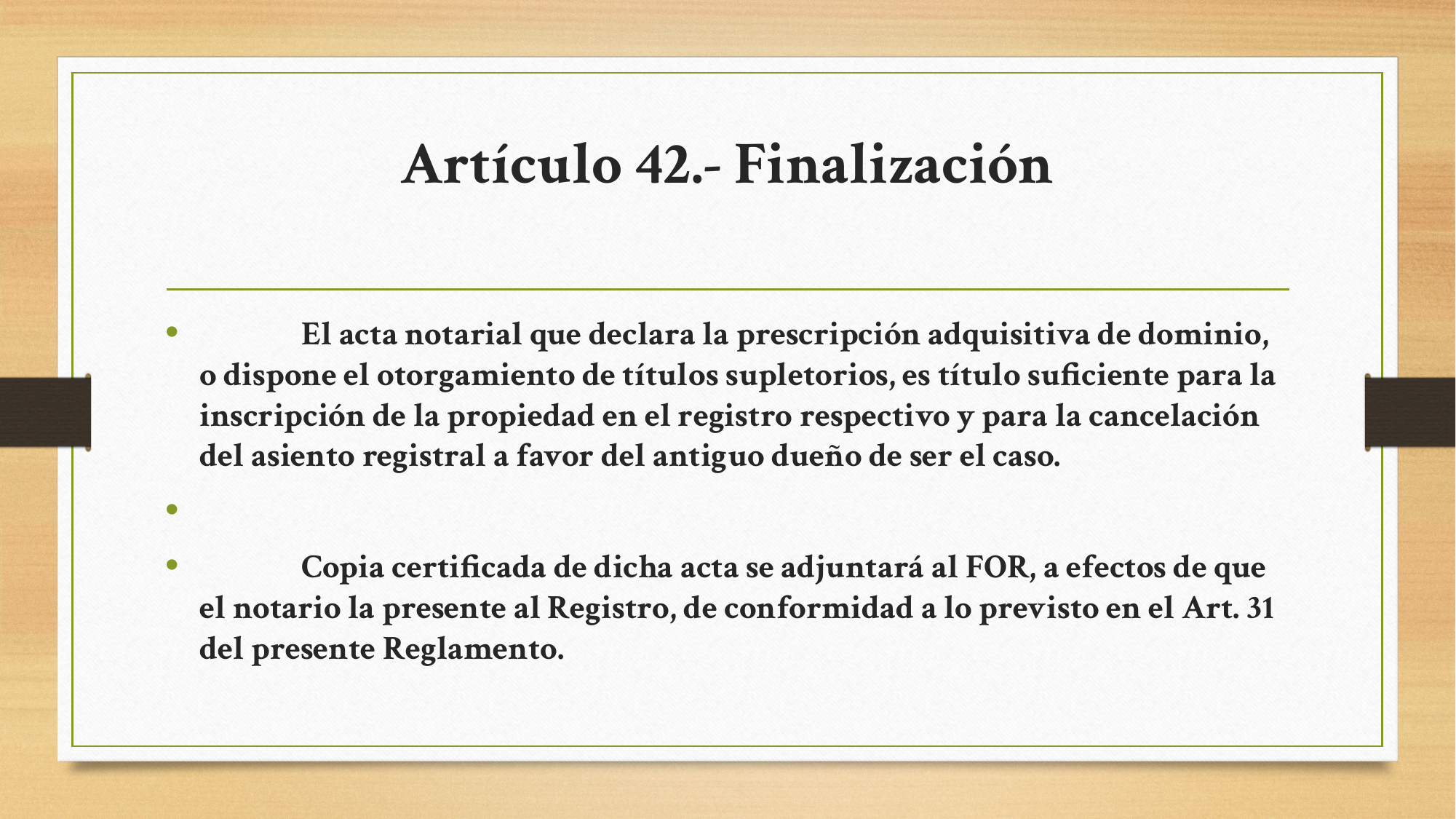

# Artículo 42.- Finalización
	El acta notarial que declara la prescripción adquisitiva de dominio, o dispone el otorgamiento de títulos supletorios, es título suficiente para la inscripción de la propiedad en el registro respectivo y para la cancelación del asiento registral a favor del antiguo dueño de ser el caso.

	Copia certificada de dicha acta se adjuntará al FOR, a efectos de que el notario la presente al Registro, de conformidad a lo previsto en el Art. 31 del presente Reglamento.